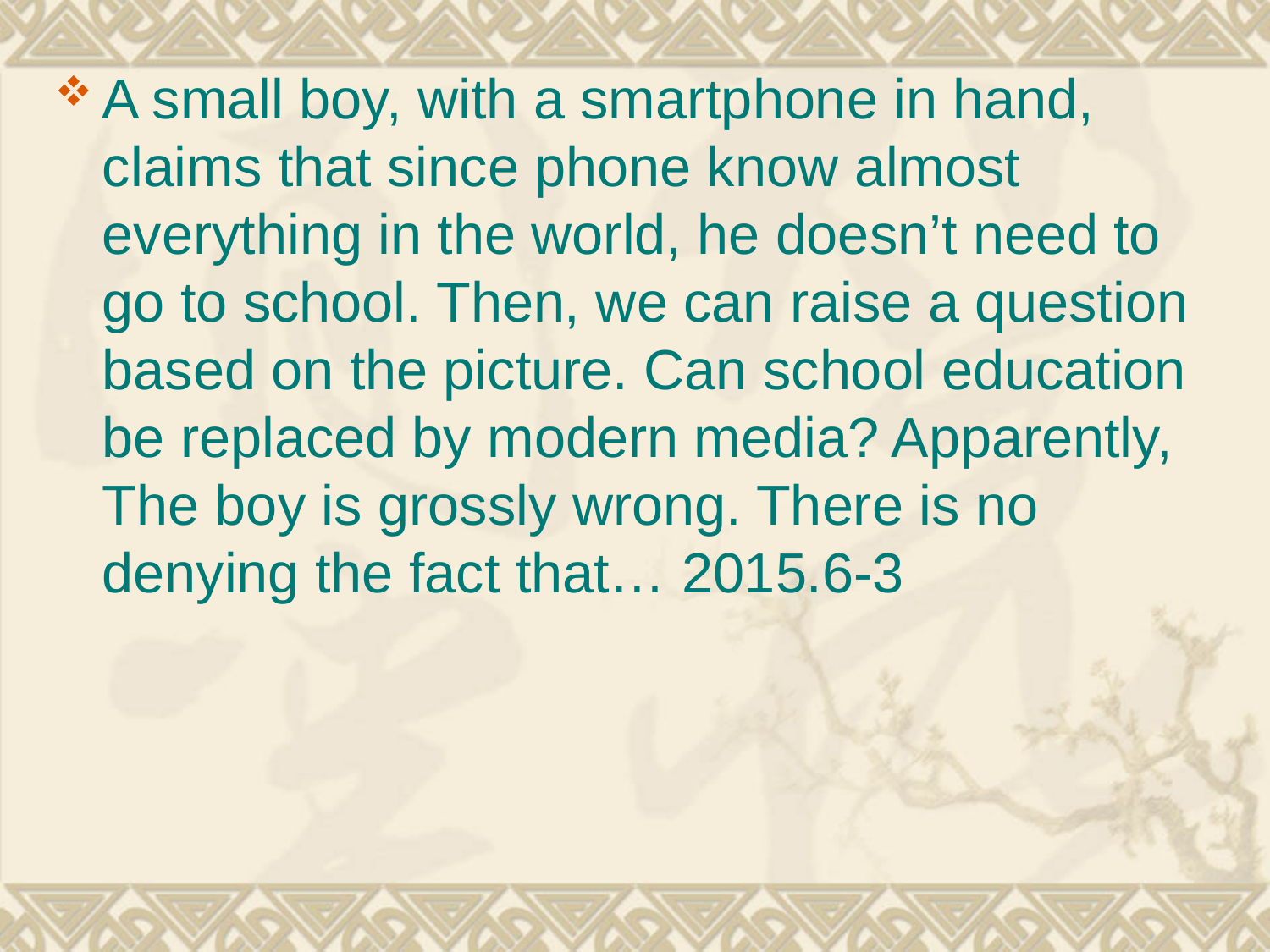

A small boy, with a smartphone in hand, claims that since phone know almost everything in the world, he doesn’t need to go to school. Then, we can raise a question  based on the picture. Can school education be replaced by modern media? Apparently, The boy is grossly wrong. There is no denying the fact that… 2015.6-3